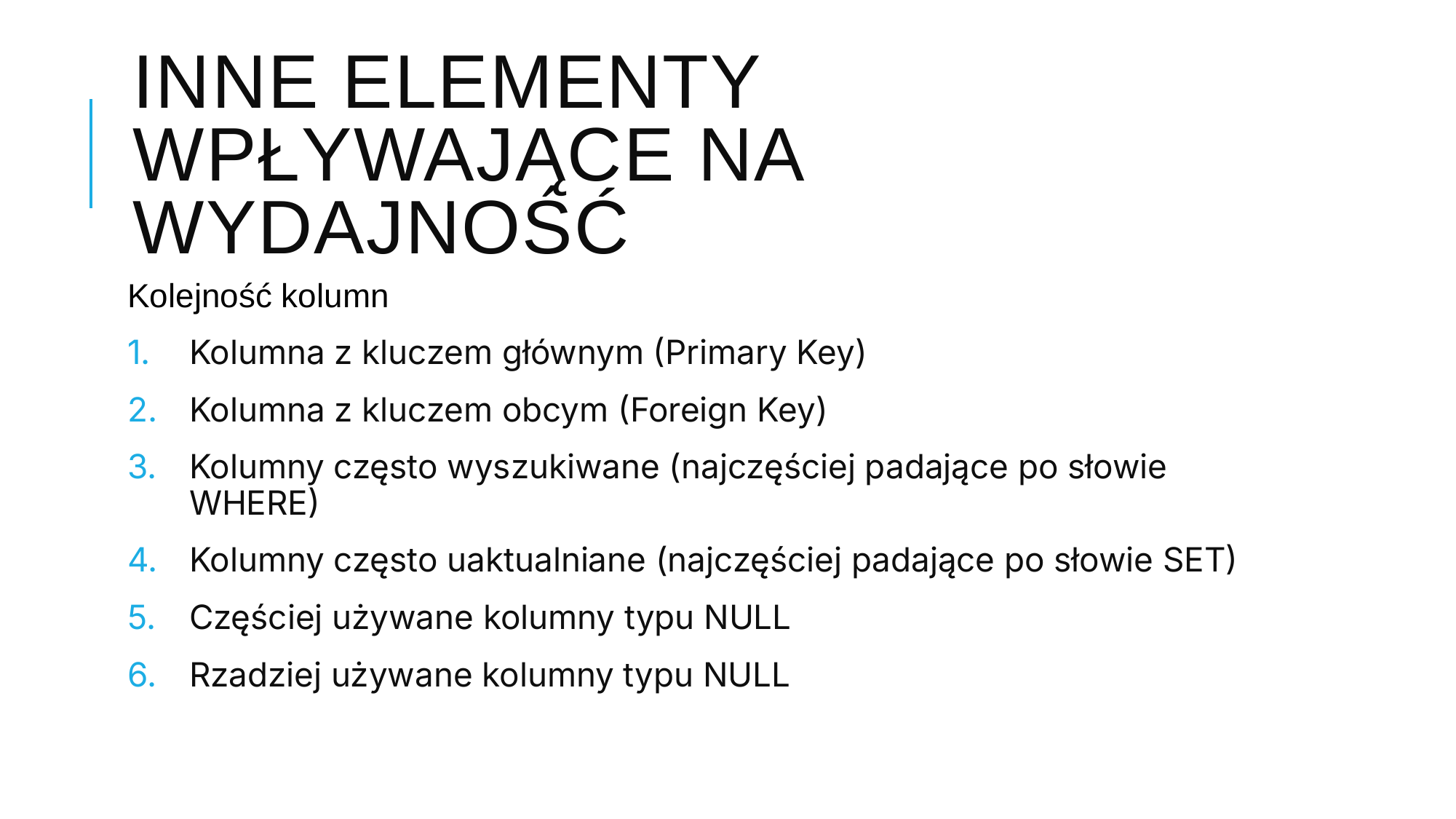

# Inne elementy wpływające na wydajność
Kolejność kolumn
Kolumna z kluczem głównym (Primary Key)
Kolumna z kluczem obcym (Foreign Key)
Kolumny często wyszukiwane (najczęściej padające po słowie WHERE)
Kolumny często uaktualniane (najczęściej padające po słowie SET)
Częściej używane kolumny typu NULL
Rzadziej używane kolumny typu NULL